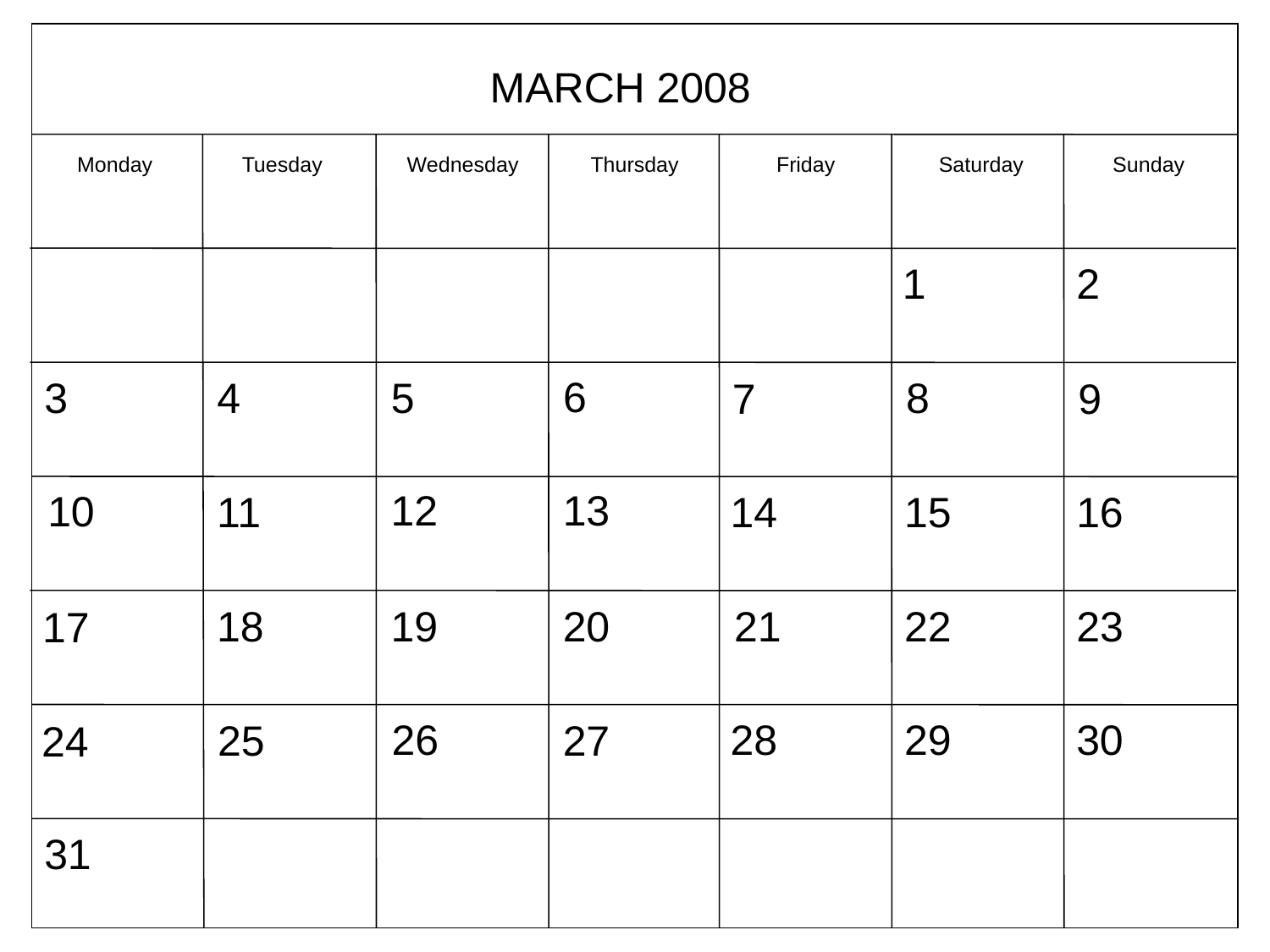

MARCH 2008
Monday
Tuesday
Wednesday
Thursday
Friday
Saturday
Sunday
2
1
6
5
4
3
8
7
9
12
13
10
11
15
14
16
22
19
21
23
18
20
17
29
26
28
30
25
27
24
31